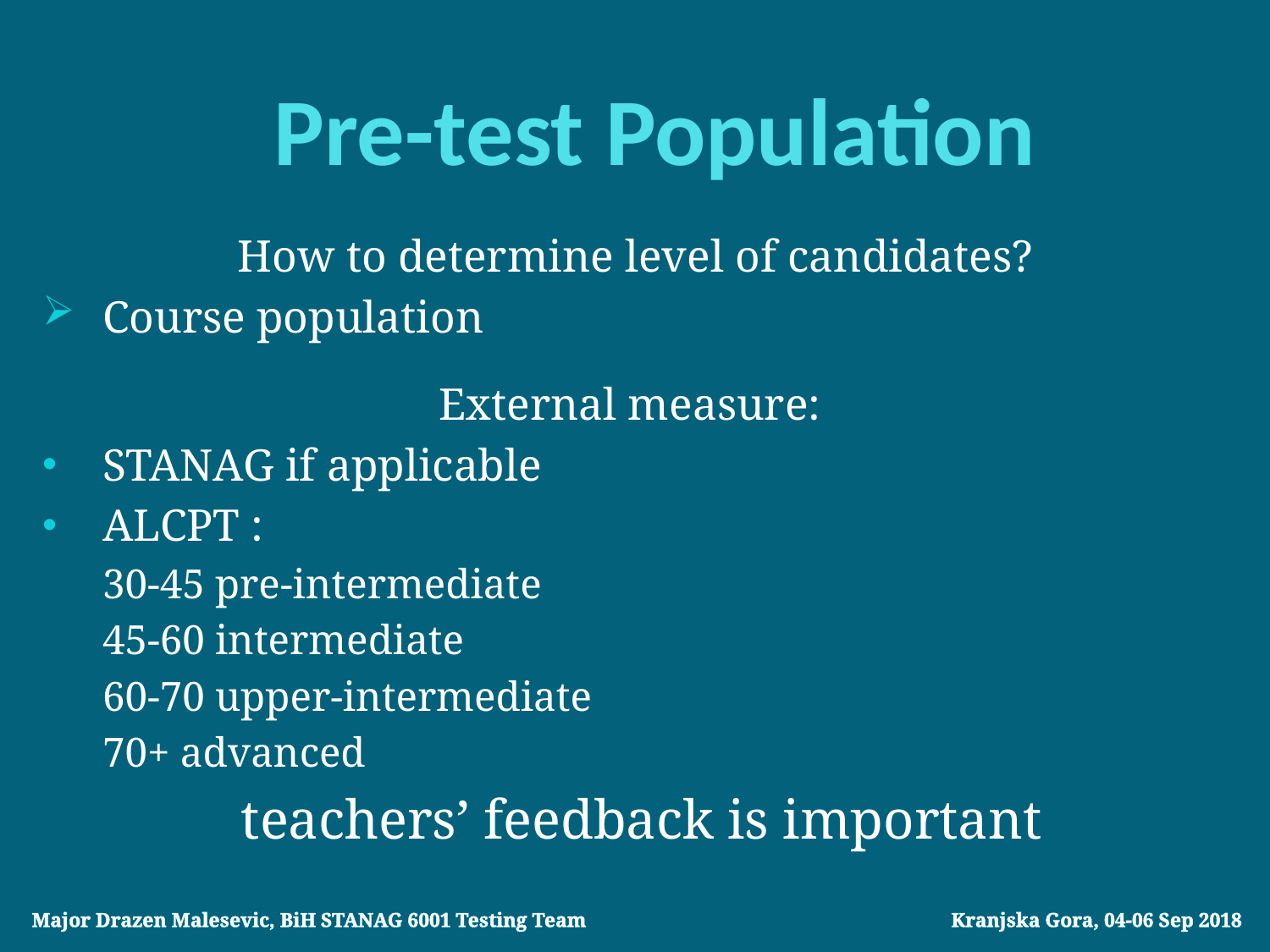

Pre-test Population
How to determine level of candidates?
Course population

External measure:
STANAG if applicable
ALCPT :
30-45 pre-intermediate
45-60 intermediate
60-70 upper-intermediate
70+ advanced
 teachers’ feedback is important

Major Drazen Malesevic, BiH STANAG 6001 Testing Team			      Kranjska Gora, 04-06 Sep 2018